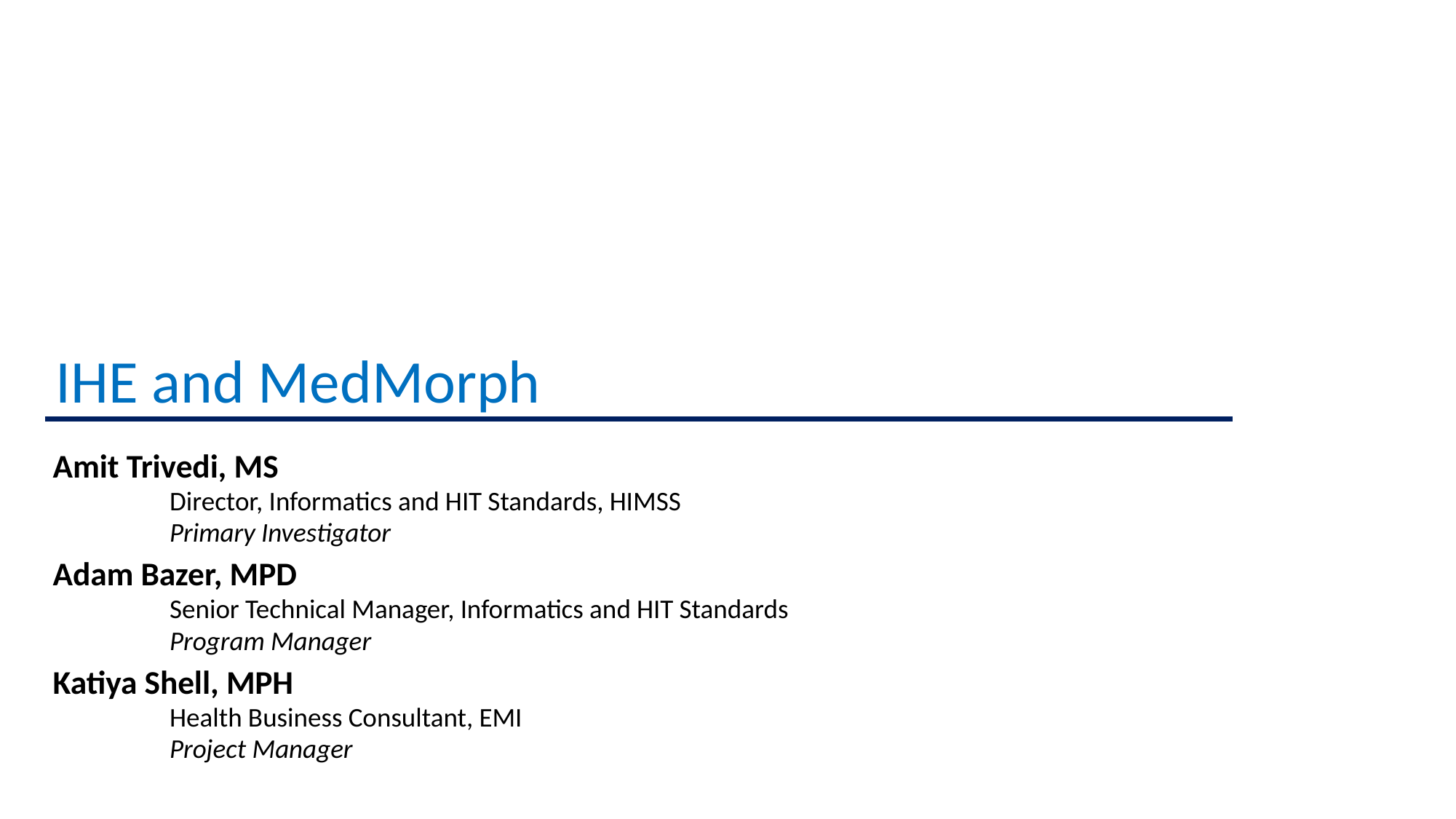

# IHE and MedMorph
Amit Trivedi, MS
Director, Informatics and HIT Standards, HIMSS
Primary Investigator
Adam Bazer, MPD
Senior Technical Manager, Informatics and HIT Standards
Program Manager
Katiya Shell, MPH
Health Business Consultant, EMI
Project Manager